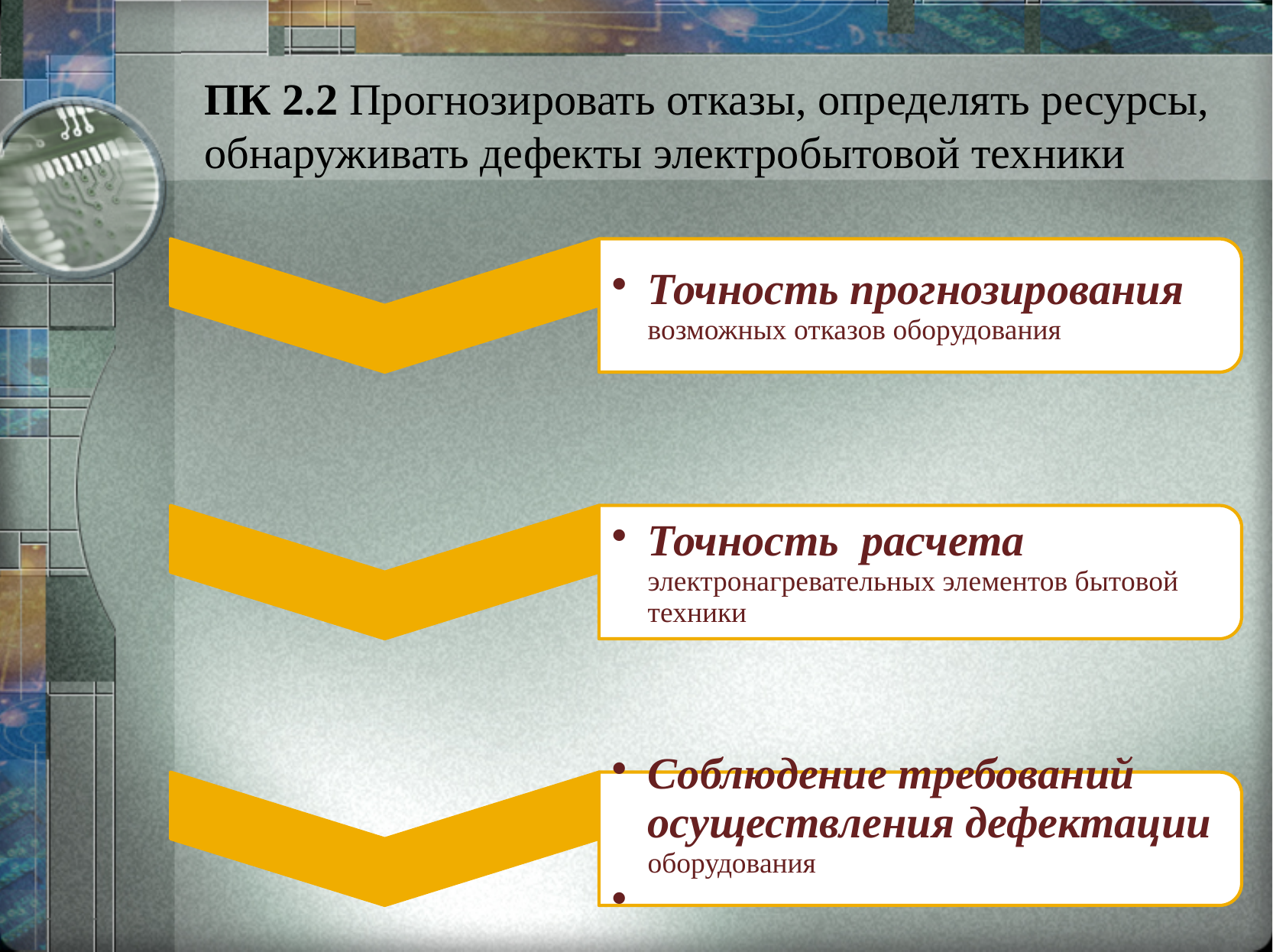

# ПК 2.2 Прогнозировать отказы, определять ресурсы, обнаруживать дефекты электробытовой техники
Точность прогнозирования возможных отказов оборудования
Точность  расчета электронагревательных элементов бытовой техники